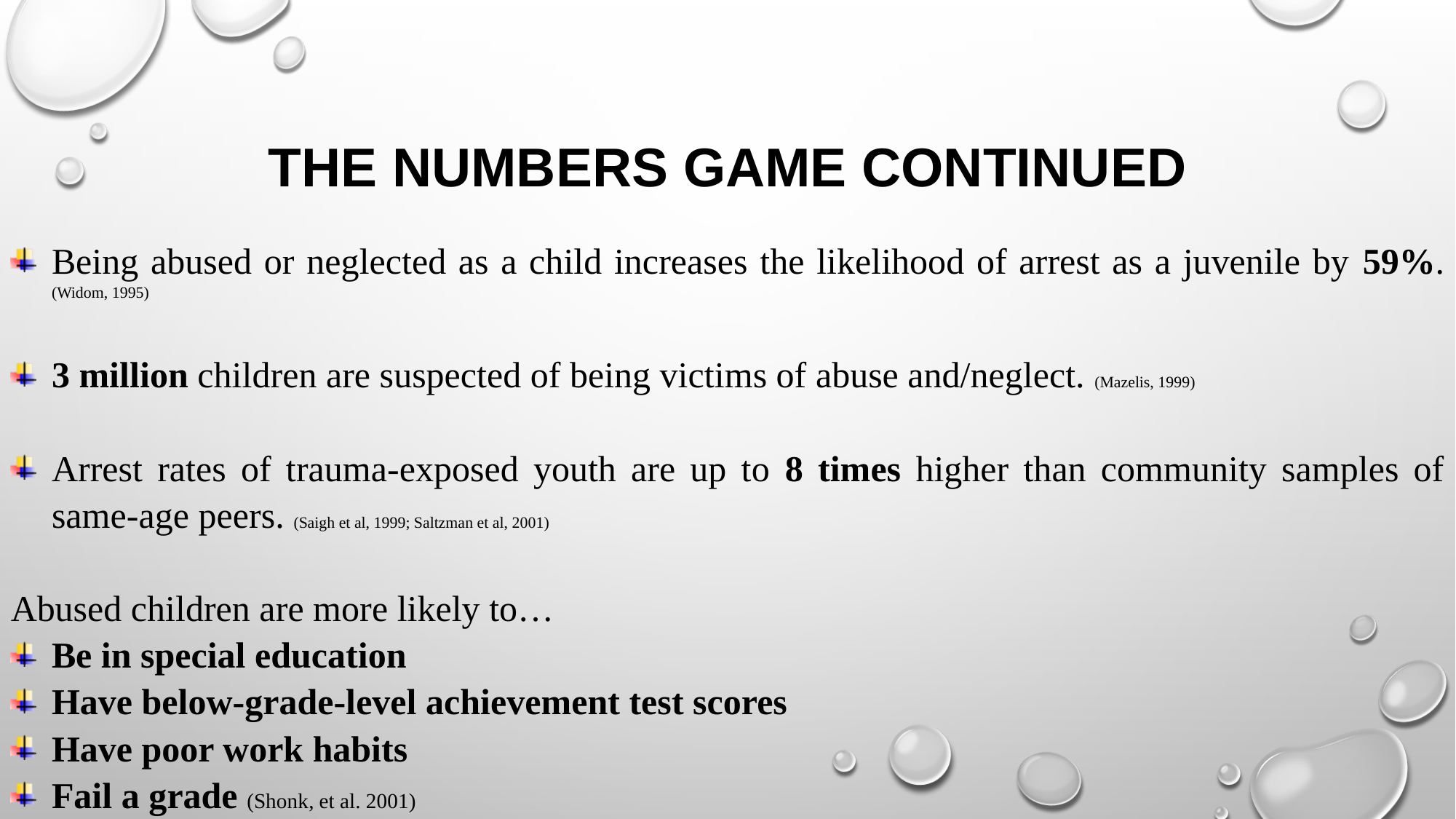

# The numbers game continued
Being abused or neglected as a child increases the likelihood of arrest as a juvenile by 59%. (Widom, 1995)

3 million children are suspected of being victims of abuse and/neglect. (Mazelis, 1999)

Arrest rates of trauma-exposed youth are up to 8 times higher than community samples of same-age peers. (Saigh et al, 1999; Saltzman et al, 2001)

Abused children are more likely to…
Be in special education
Have below-grade-level achievement test scores
Have poor work habits
Fail a grade (Shonk, et al. 2001)